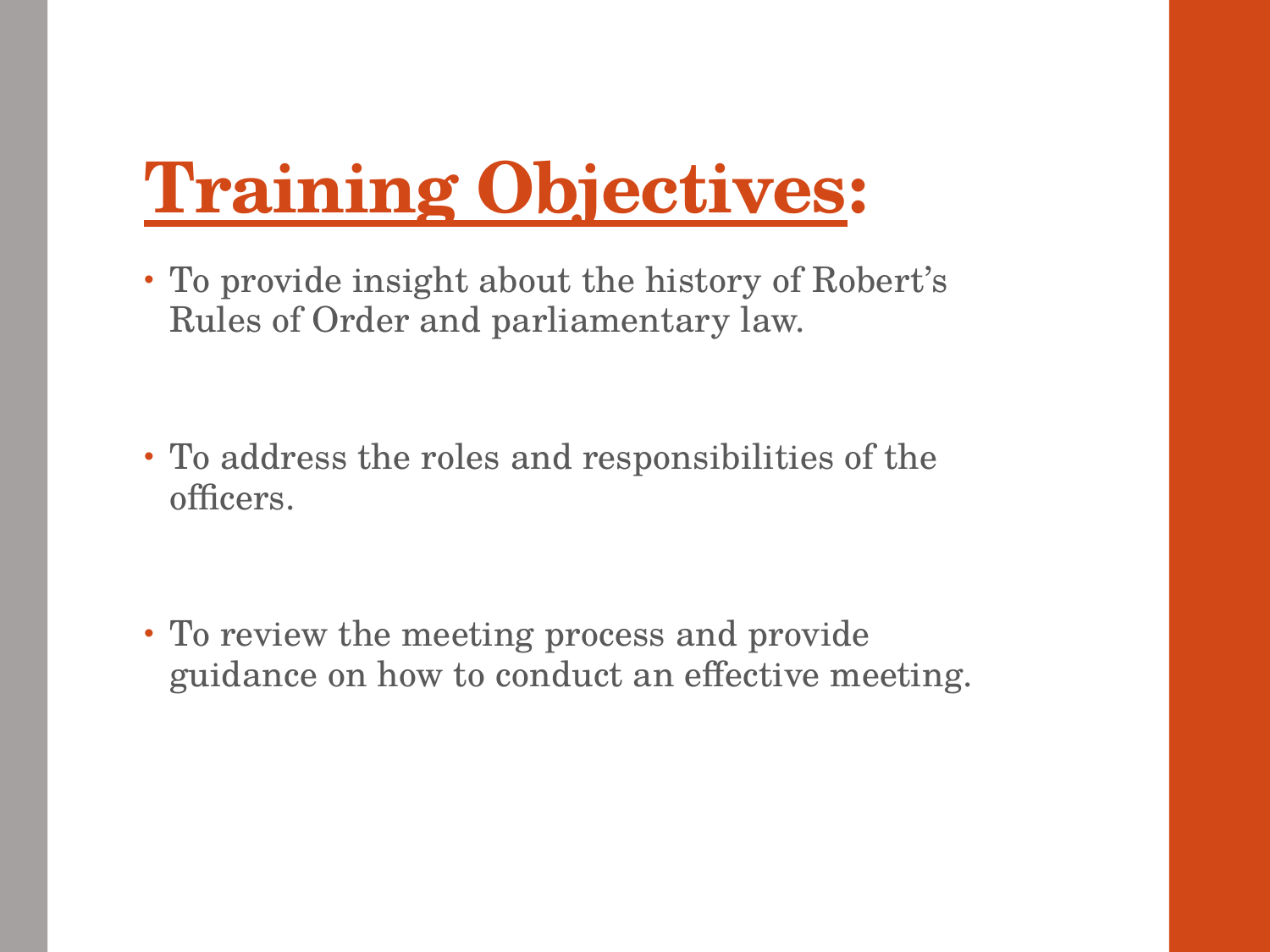

# Training Objectives:
To provide insight about the history of Robert’s Rules of Order and parliamentary law.

To address the roles and responsibilities of the officers.

To review the meeting process and provide guidance on how to conduct an effective meeting.